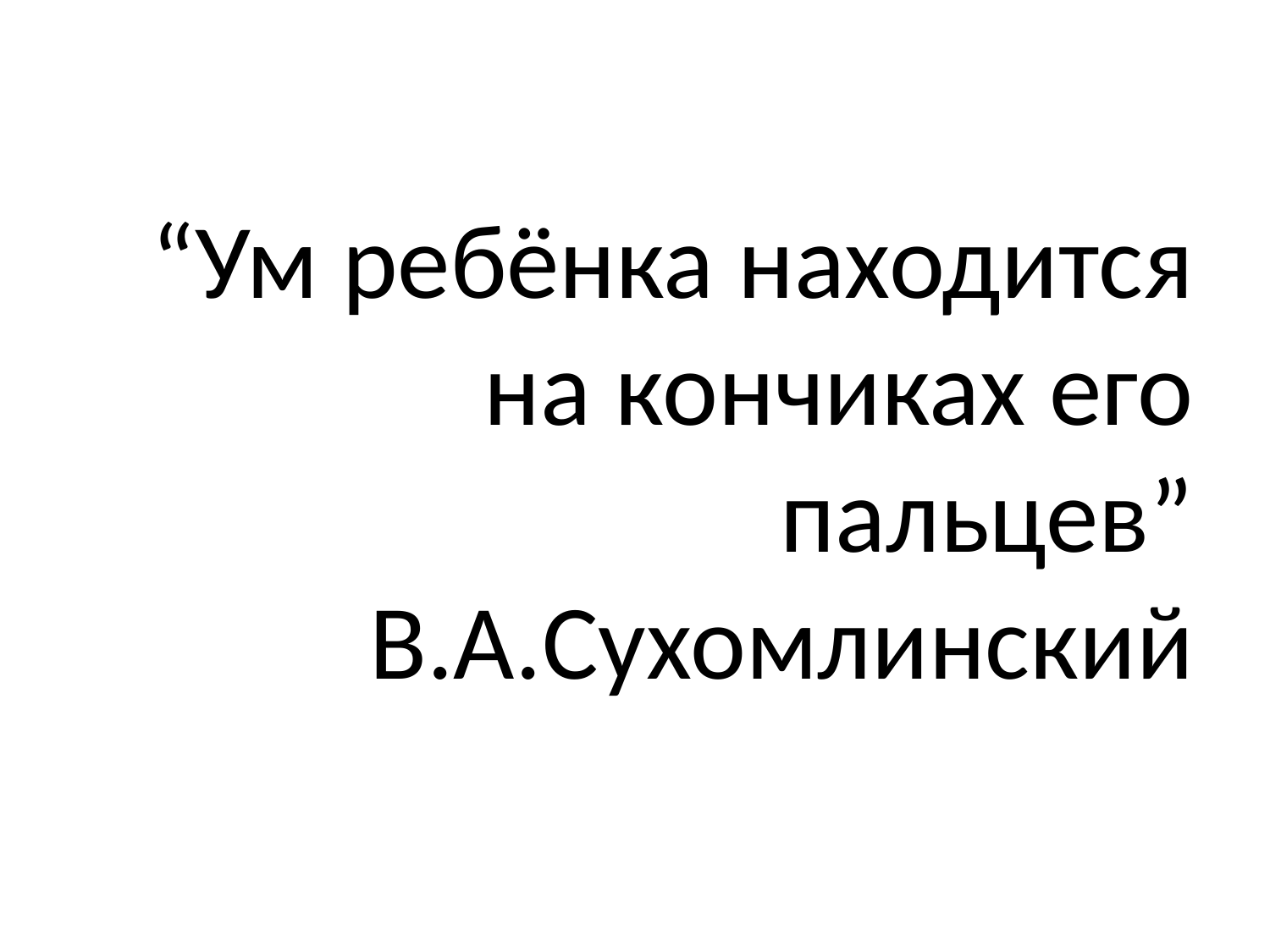

# “Ум ребёнка находится на кончиках его пальцев” В.А.Сухомлинский